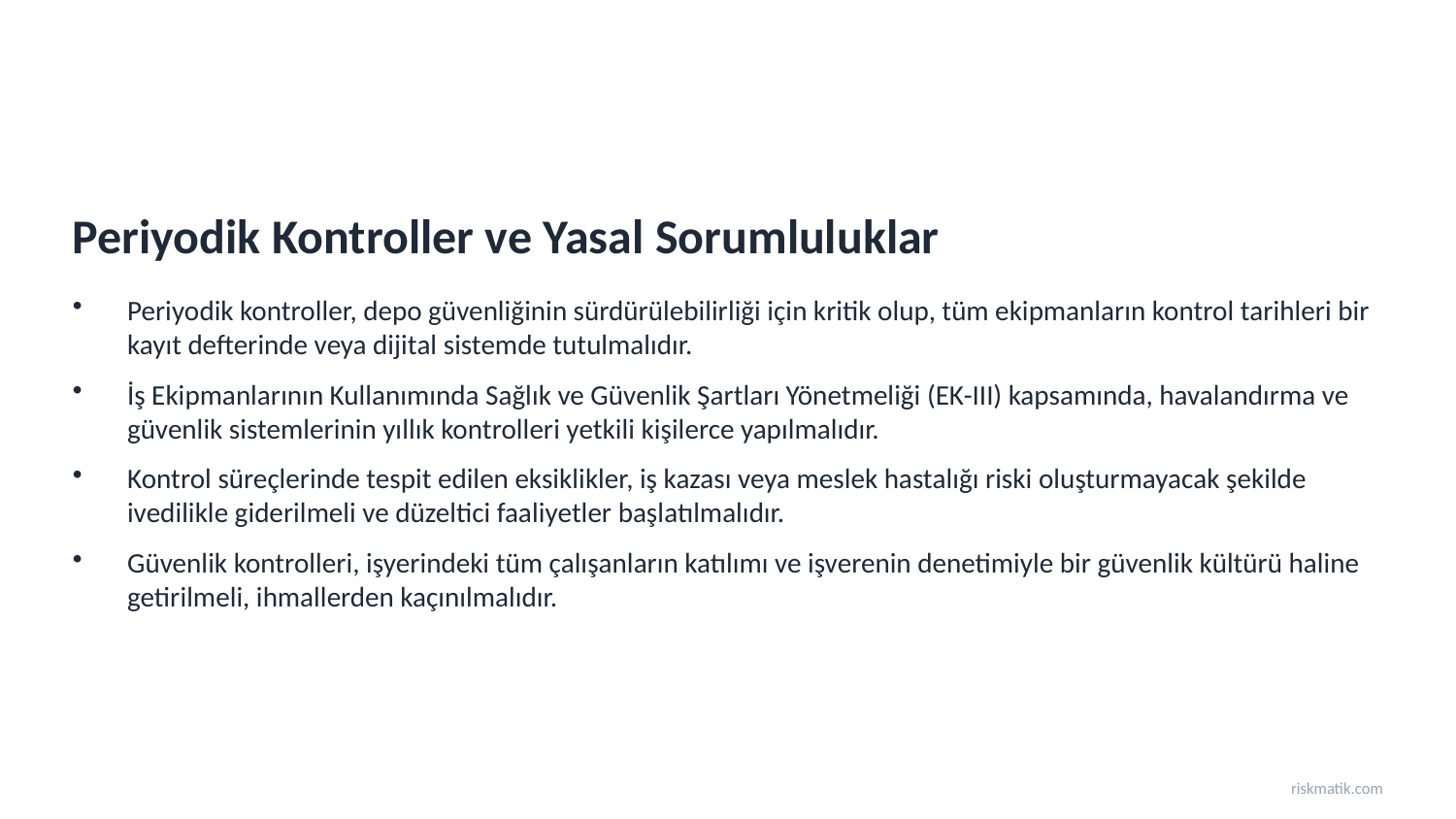

Periyodik Kontroller ve Yasal Sorumluluklar
Periyodik kontroller, depo güvenliğinin sürdürülebilirliği için kritik olup, tüm ekipmanların kontrol tarihleri bir kayıt defterinde veya dijital sistemde tutulmalıdır.
İş Ekipmanlarının Kullanımında Sağlık ve Güvenlik Şartları Yönetmeliği (EK-III) kapsamında, havalandırma ve güvenlik sistemlerinin yıllık kontrolleri yetkili kişilerce yapılmalıdır.
Kontrol süreçlerinde tespit edilen eksiklikler, iş kazası veya meslek hastalığı riski oluşturmayacak şekilde ivedilikle giderilmeli ve düzeltici faaliyetler başlatılmalıdır.
Güvenlik kontrolleri, işyerindeki tüm çalışanların katılımı ve işverenin denetimiyle bir güvenlik kültürü haline getirilmeli, ihmallerden kaçınılmalıdır.
riskmatik.com